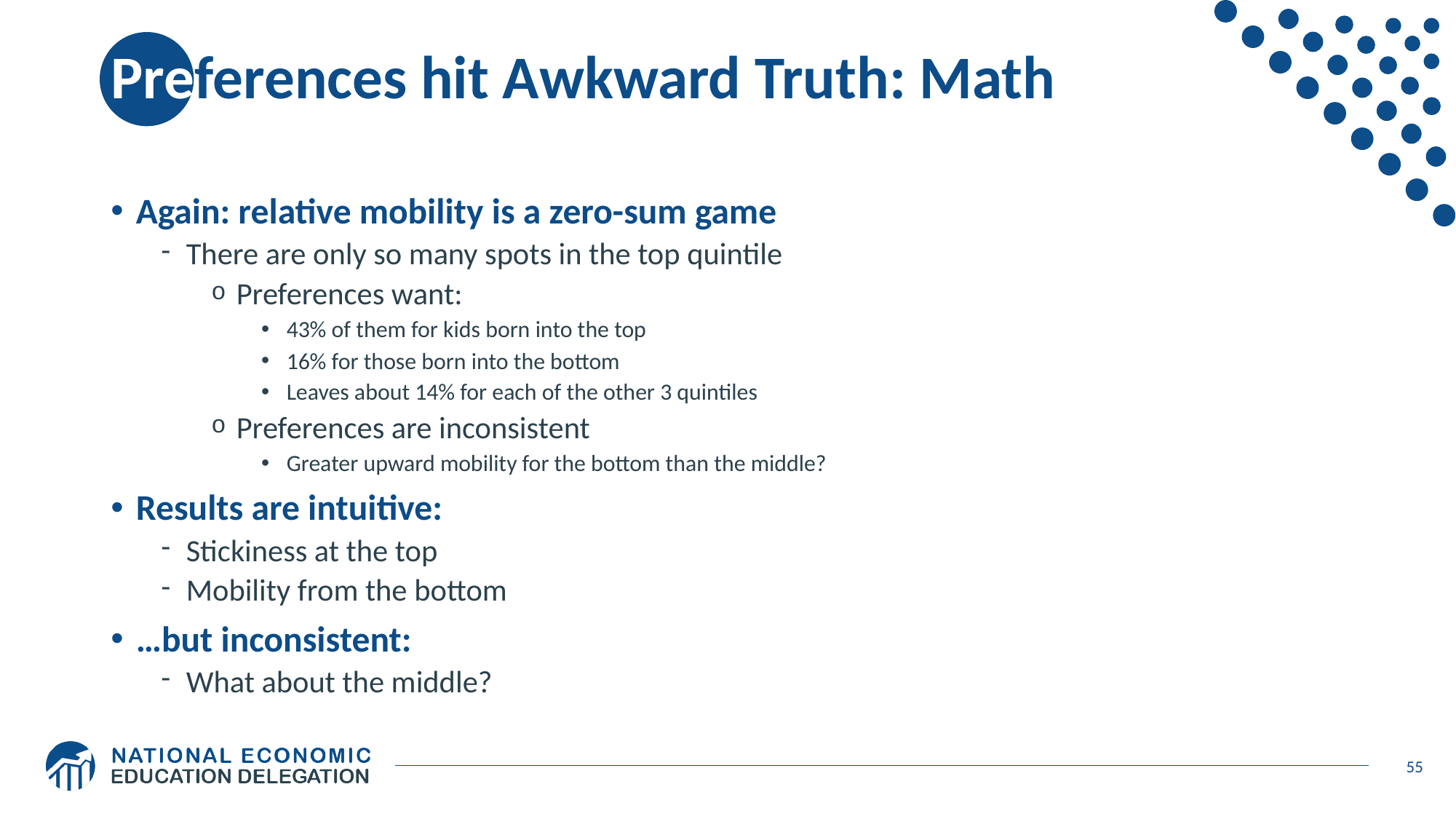

# Preferences hit Awkward Truth: Math
Again: relative mobility is a zero-sum game
There are only so many spots in the top quintile
Preferences want:
43% of them for kids born into the top
16% for those born into the bottom
Leaves about 14% for each of the other 3 quintiles
Preferences are inconsistent
Greater upward mobility for the bottom than the middle?
Results are intuitive:
Stickiness at the top
Mobility from the bottom
…but inconsistent:
What about the middle?

55